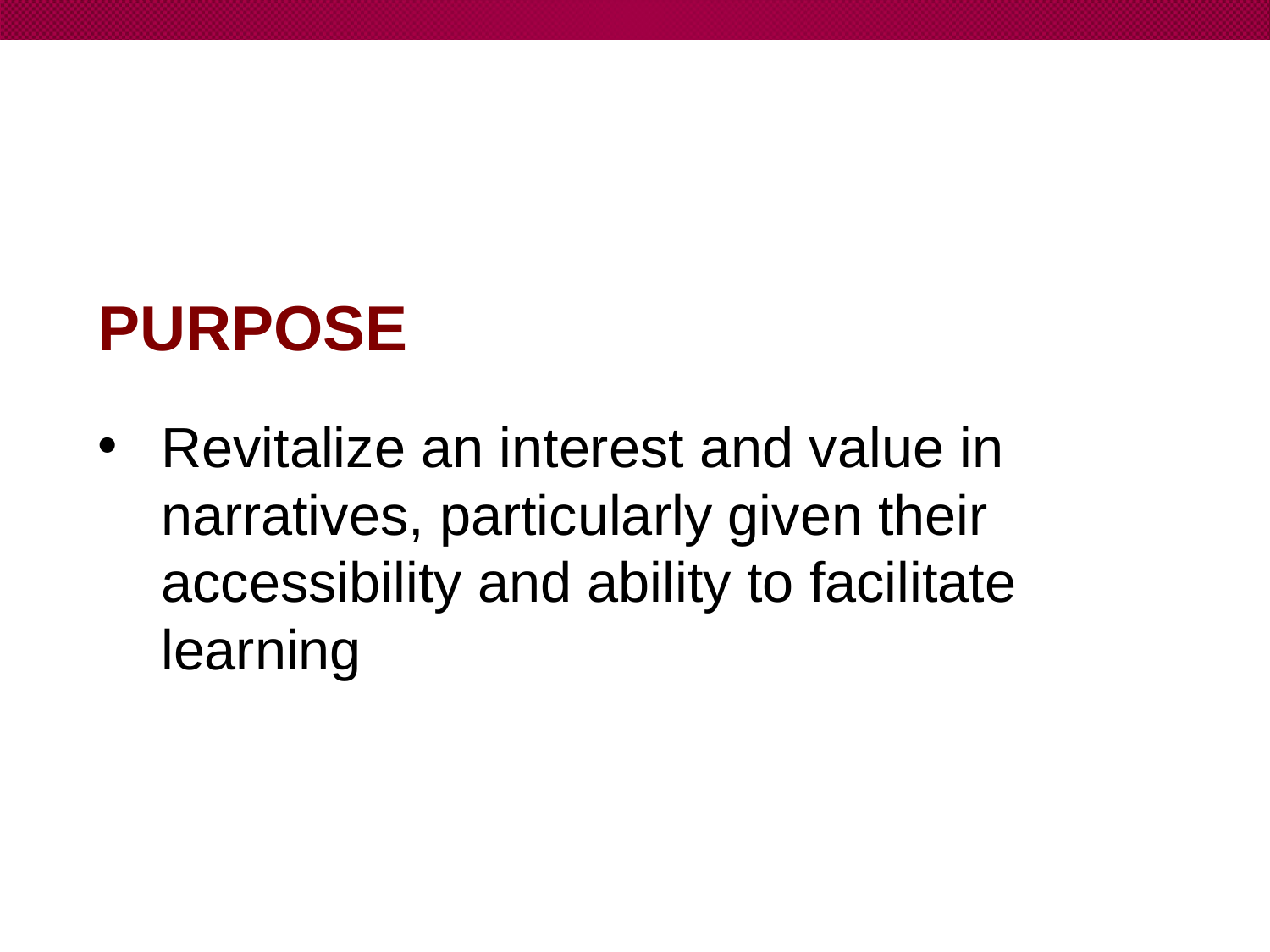

# Purpose
Revitalize an interest and value in narratives, particularly given their accessibility and ability to facilitate learning